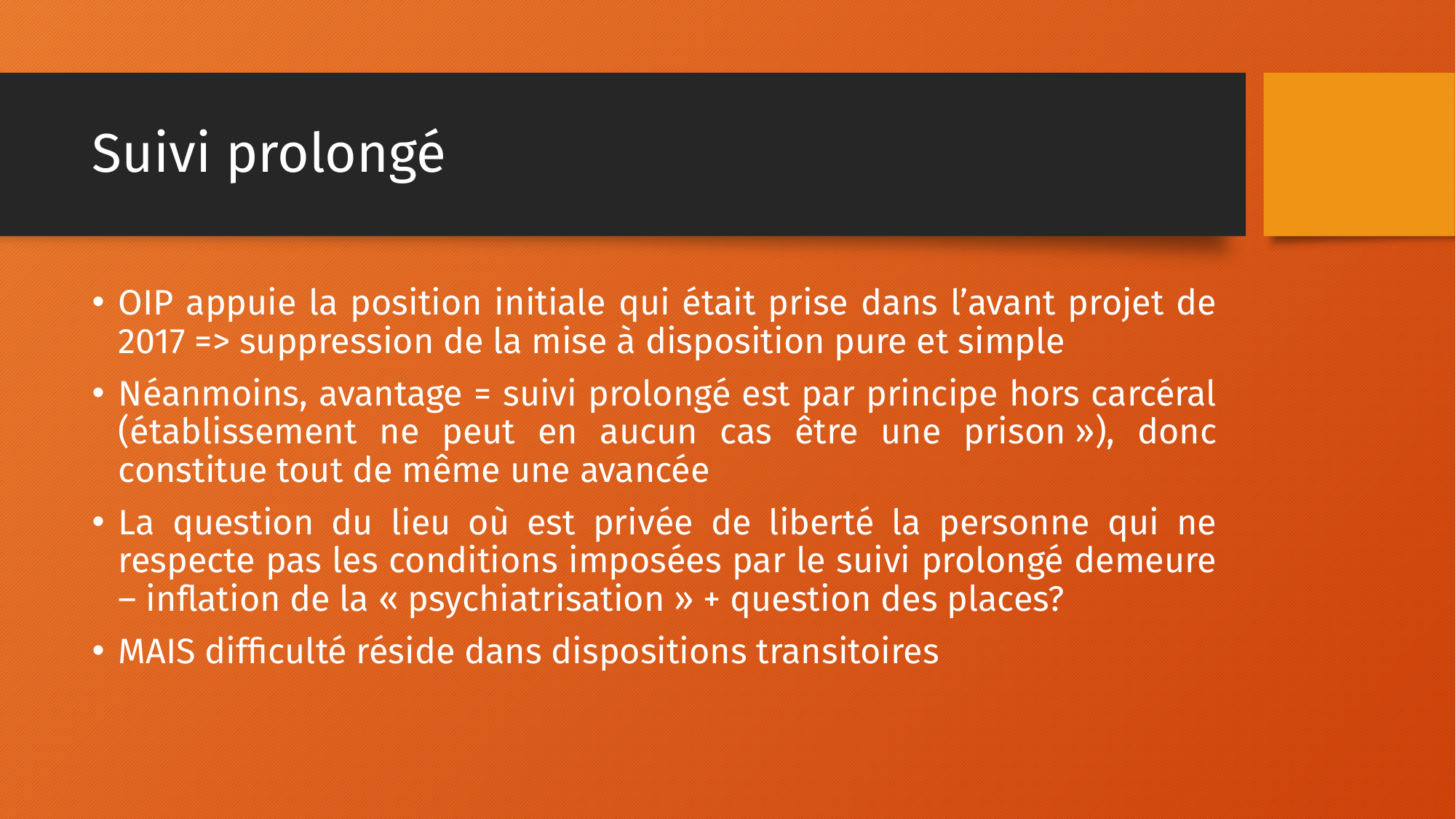

# Suivi prolongé
OIP appuie la position initiale qui était prise dans l’avant projet de 2017 => suppression de la mise à disposition pure et simple
Néanmoins, avantage = suivi prolongé est par principe hors carcéral (établissement ne peut en aucun cas être une prison »), donc constitue tout de même une avancée
La question du lieu où est privée de liberté la personne qui ne respecte pas les conditions imposées par le suivi prolongé demeure – inflation de la « psychiatrisation » + question des places?
MAIS difficulté réside dans dispositions transitoires